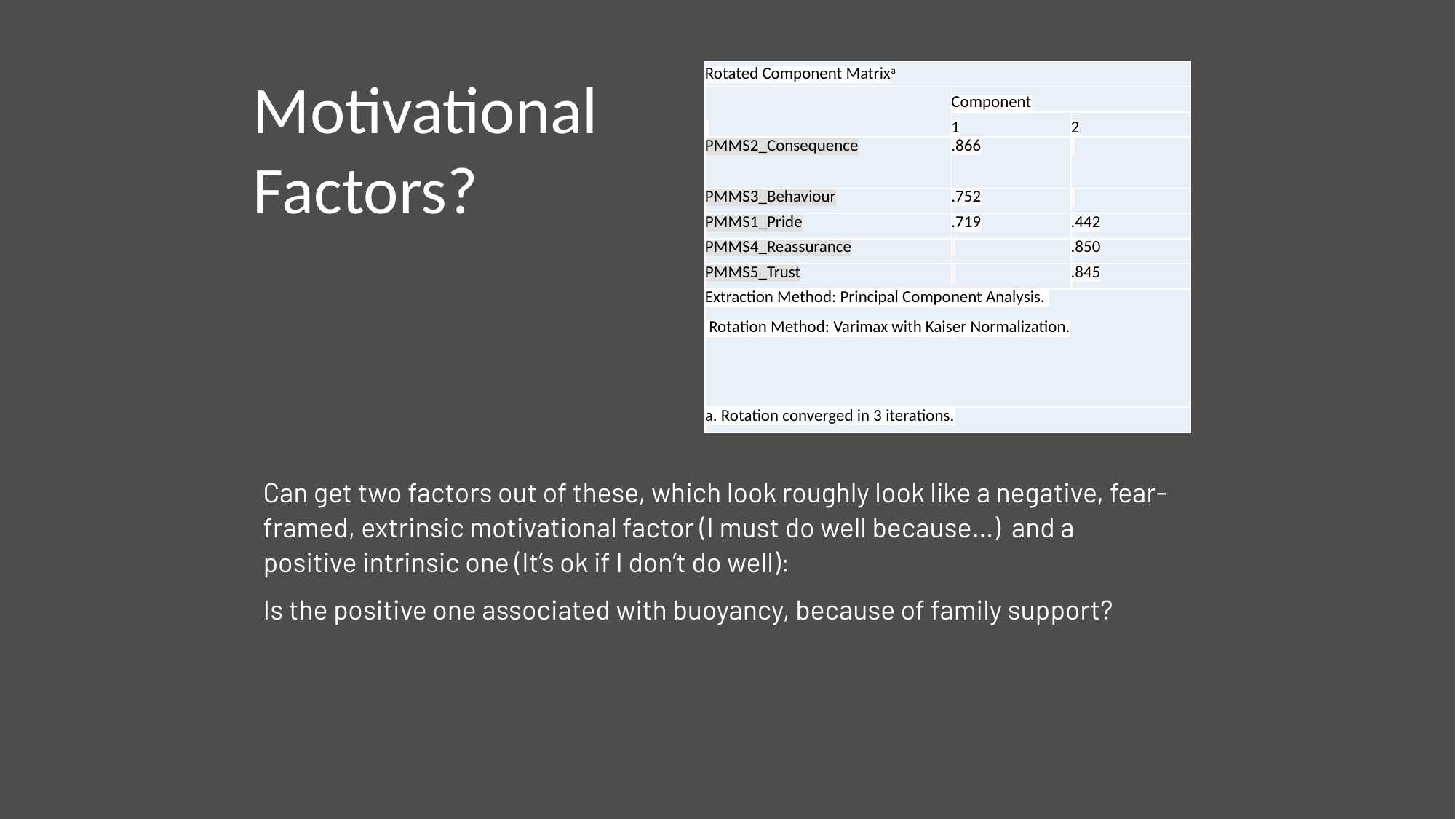

Motivational Factors?
| Rotated Component Matrixa |  |  |
| --- | --- | --- |
|  | Component |  |
|  | 1 | 2 |
| PMMS2\_Consequence | .866 |  |
| PMMS3\_Behaviour | .752 |  |
| PMMS1\_Pride | .719 | .442 |
| PMMS4\_Reassurance |  | .850 |
| PMMS5\_Trust |  | .845 |
| Extraction Method: Principal Component Analysis. Rotation Method: Varimax with Kaiser Normalization. |  |  |
| a. Rotation converged in 3 iterations. |  |  |
Can get two factors out of these, which look roughly look like a negative, fear-framed, extrinsic motivational factor (I must do well because…)  and a positive intrinsic one (It’s ok if I don’t do well):
Is the positive one associated with buoyancy, because of family support?